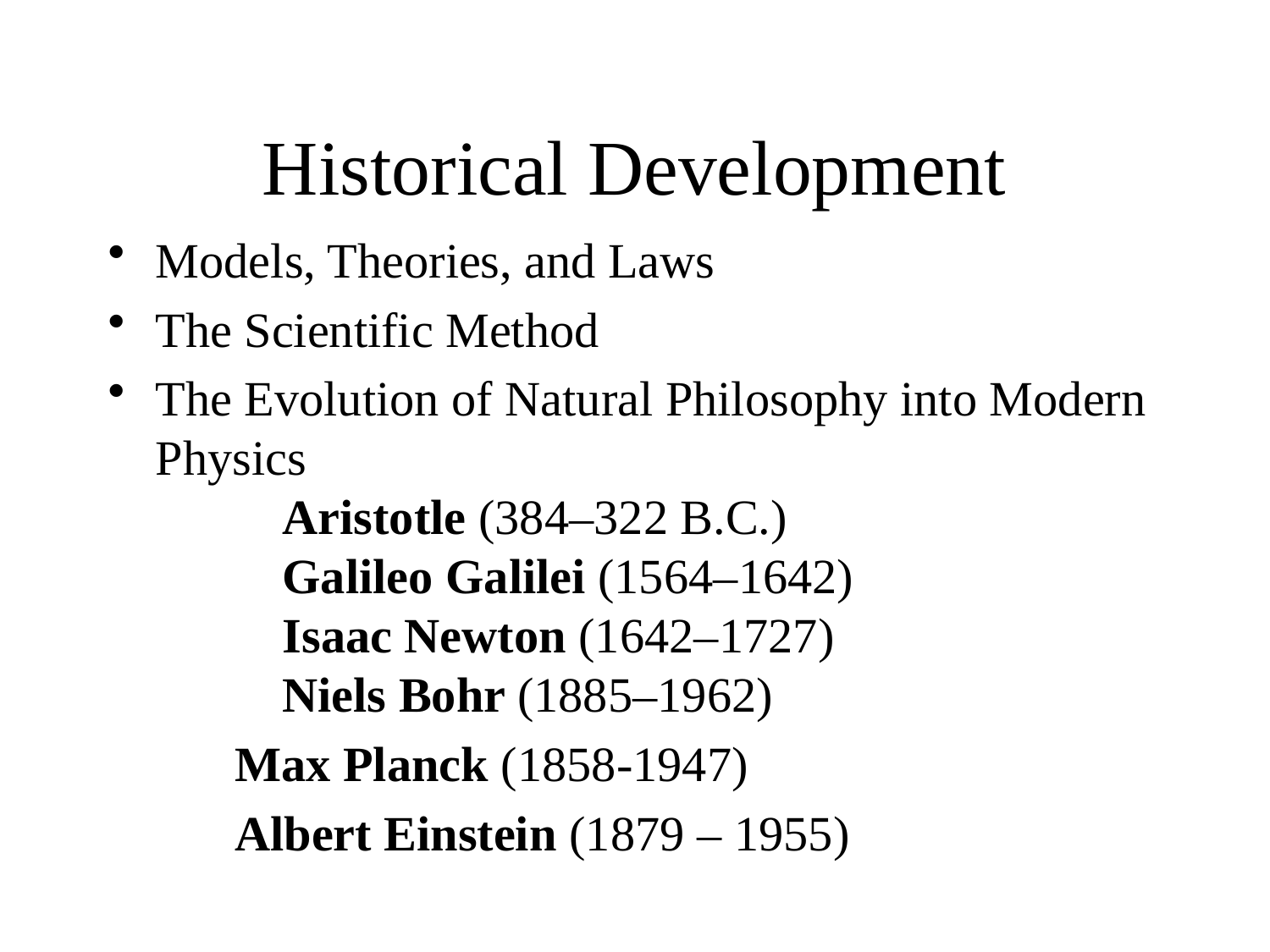

# Historical Development
Models, Theories, and Laws
The Scientific Method
The Evolution of Natural Philosophy into Modern Physics
	Aristotle (384–322 B.C.)
	Galileo Galilei (1564–1642)
	Isaac Newton (1642–1727)
	Niels Bohr (1885–1962)
	Max Planck (1858-1947)
	Albert Einstein (1879 – 1955)